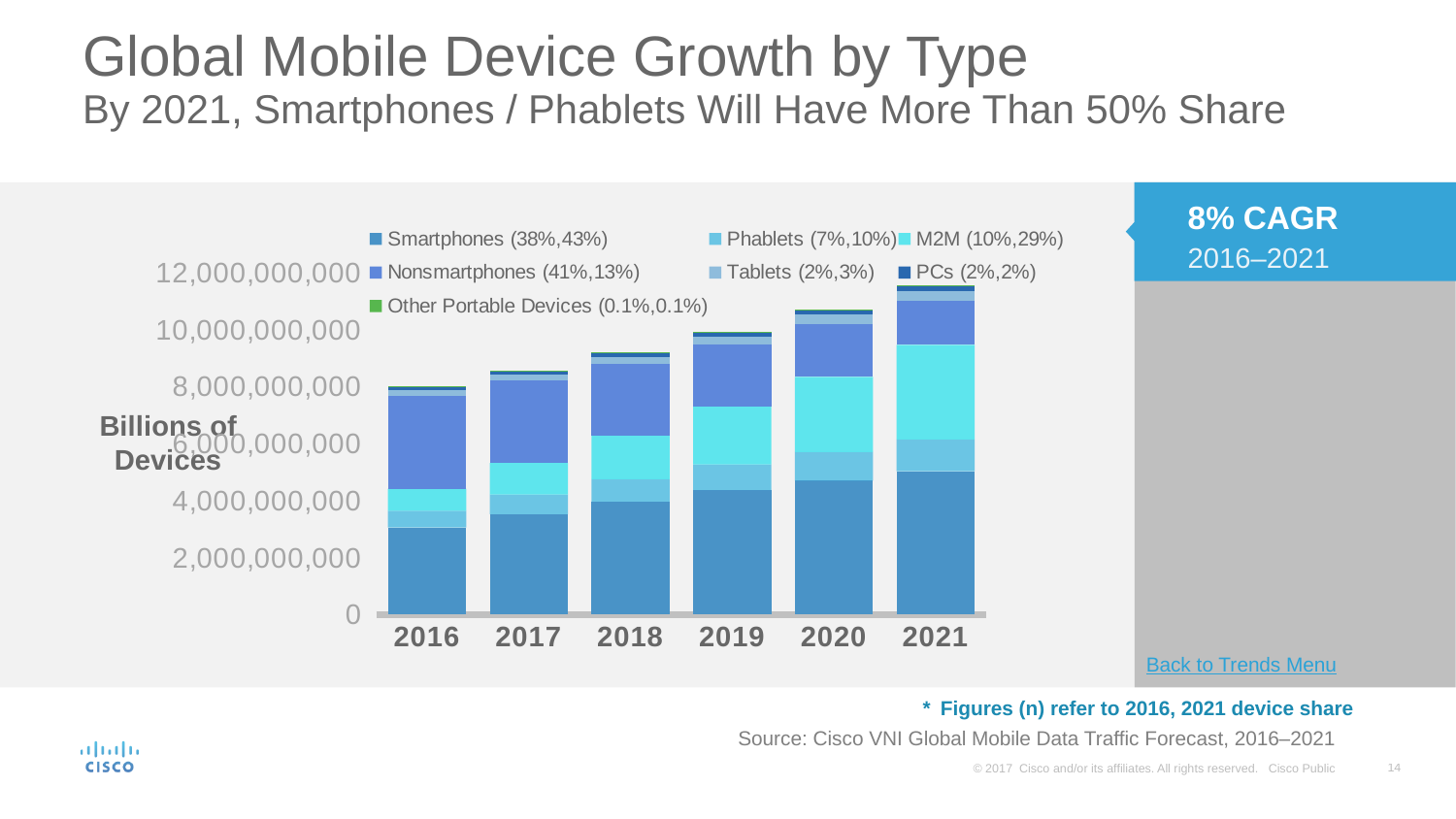

# Global Mobile Device Growth by Type By 2021, Smartphones / Phablets Will Have More Than 50% Share

8% CAGR 2016–2021

### Chart

| Category | Smartphones (38%,43%) | Phablets (7%,10%) | M2M (10%,29%) | Nonsmartphones (41%,13%) | Tablets (2%,3%) | PCs (2%,2%) | Other Portable Devices (0.1%,0.1%) |
|---|---|---|---|---|---|---|---|
| 2016 | 3062852144.0 | 583739614.0 | 779520602.021606 | 3269695172.0 | 183532653.982658 | 136325521.714215 | 10628852.631106 |
| 2017 | 3534380453.0 | 685726760.0 | 1107359266.2483 | 2889626690.0 | 210873266.162917 | 149223499.524345 | 7961100.27043391 |
| 2018 | 3965984905.0 | 789044875.0 | 1533228595.00522 | 2532479435.0 | 245719768.026023 | 160207533.943931 | 6585552.61522492 |
| 2019 | 4375043882.0 | 902313381.0 | 2048417057.88437 | 2166230752.0 | 284710930.496421 | 169400740.215913 | 7081297.17882143 |
| 2020 | 4711129160.0 | 1007900662.0 | 2639670910.25155 | 1861603335.0 | 322708760.029791 | 183464647.680777 | 8748753.67946093 |
| 2021 | 5038480969.0 | 1117544728.0 | 3322898956.56499 | 1536551073.0 | 362737251.70667 | 195648131.176265 | 9745960.53483805 |
Billions of Devices
Back to Trends Menu
*	Figures (n) refer to 2016, 2021 device share
Source: Cisco VNI Global Mobile Data Traffic Forecast, 2016–2021